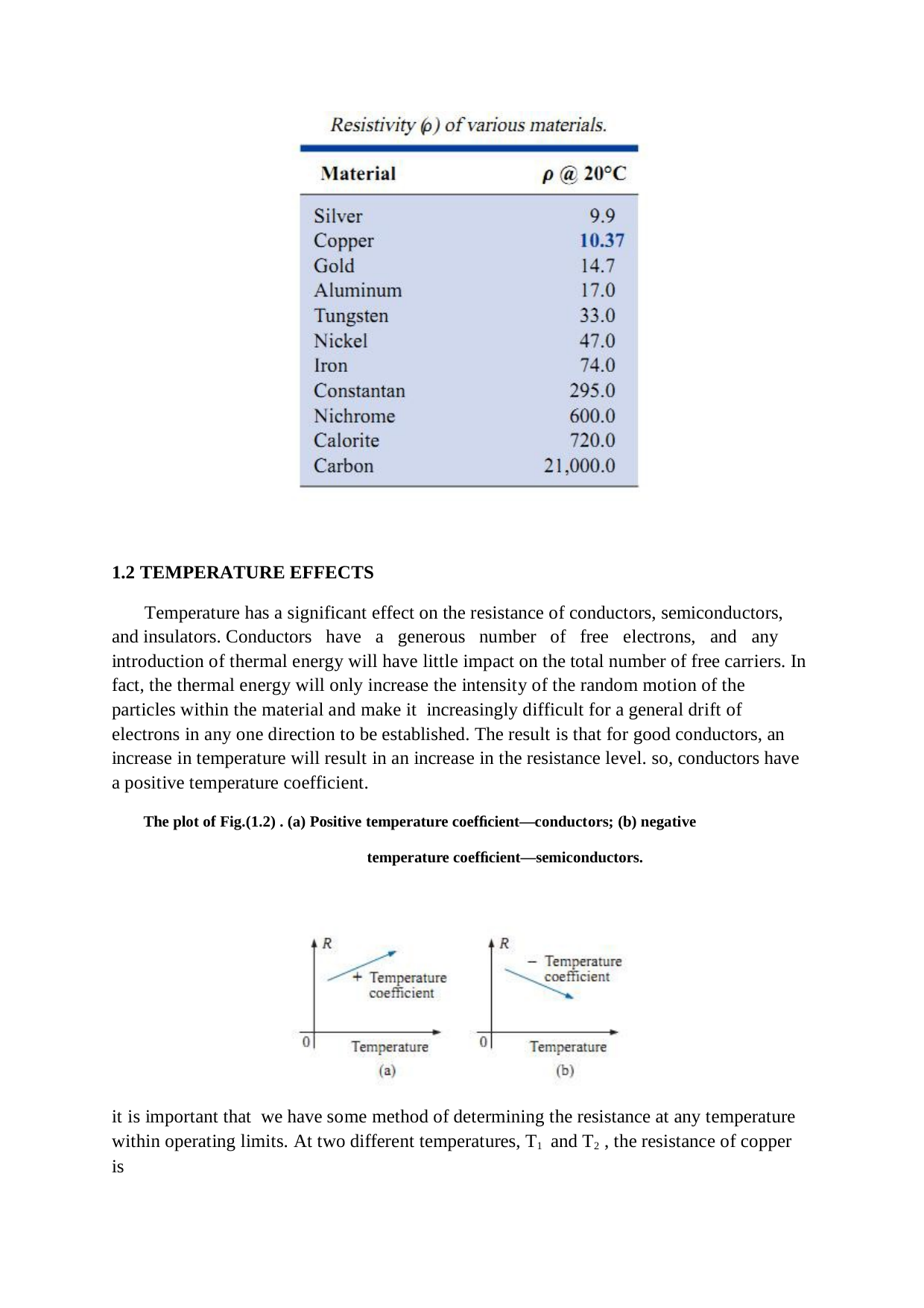

1.2 TEMPERATURE EFFECTS

Temperature has a significant effect on the resistance of conductors, semiconductors, and insulators. Conductors   have   a   generous   number   of   free   electrons,   and   any introduction of thermal energy will have little impact on the total number of free carriers. In fact, the thermal energy will only increase the intensity of the random motion of the particles within the material and make it  increasingly difficult for a general drift of electrons in any one direction to be established. The result is that for good conductors, an increase in temperature will result in an increase in the resistance level. so, conductors have a positive temperature coefficient.
The plot of Fig.(1.2) . (a) Positive temperature coefﬁcient—conductors; (b) negative temperature coefﬁcient—semiconductors.

it is important that  we have some method of determining the resistance at any temperature within operating limits. At two different temperatures, T1   and T2 , the resistance of copper is